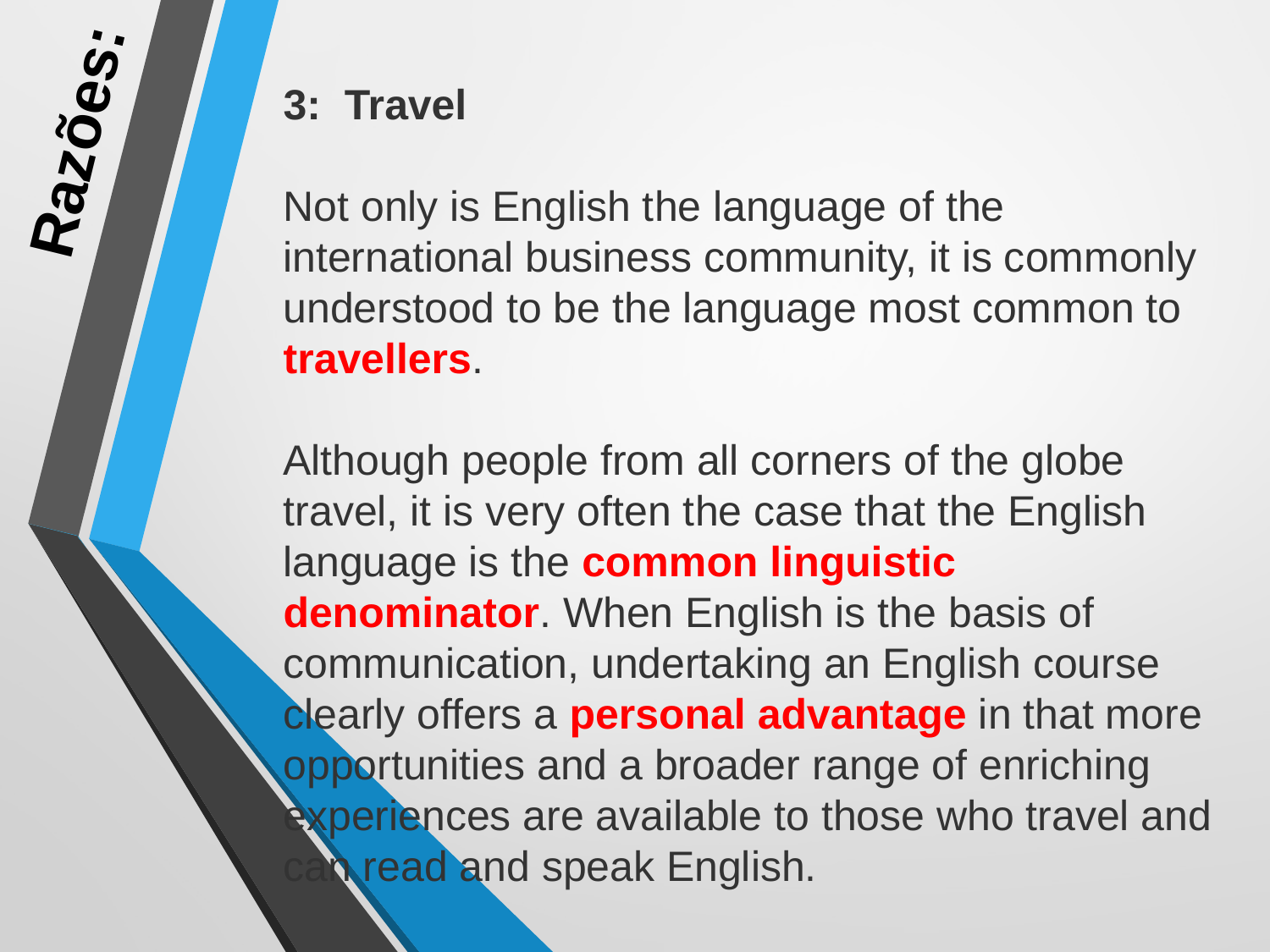

3:  Travel

Not only is English the language of the international business community, it is commonly understood to be the language most common to travellers.

Although people from all corners of the globe travel, it is very often the case that the English language is the common linguistic denominator. When English is the basis of communication, undertaking an English course clearly offers a personal advantage in that more opportunities and a broader range of enriching experiences are available to those who travel and can read and speak English.

# Razões: